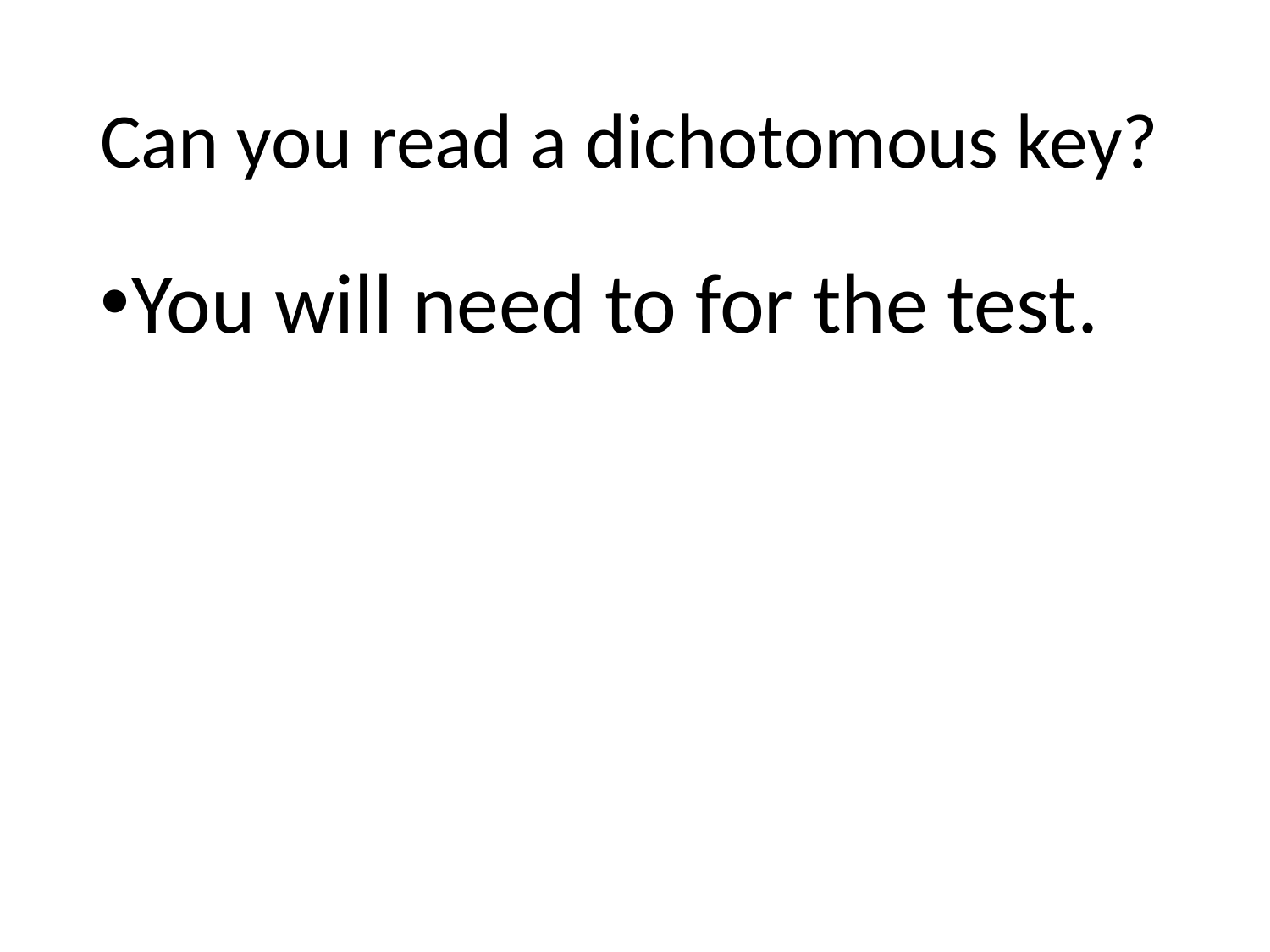

# Can you read a dichotomous key?
You will need to for the test.